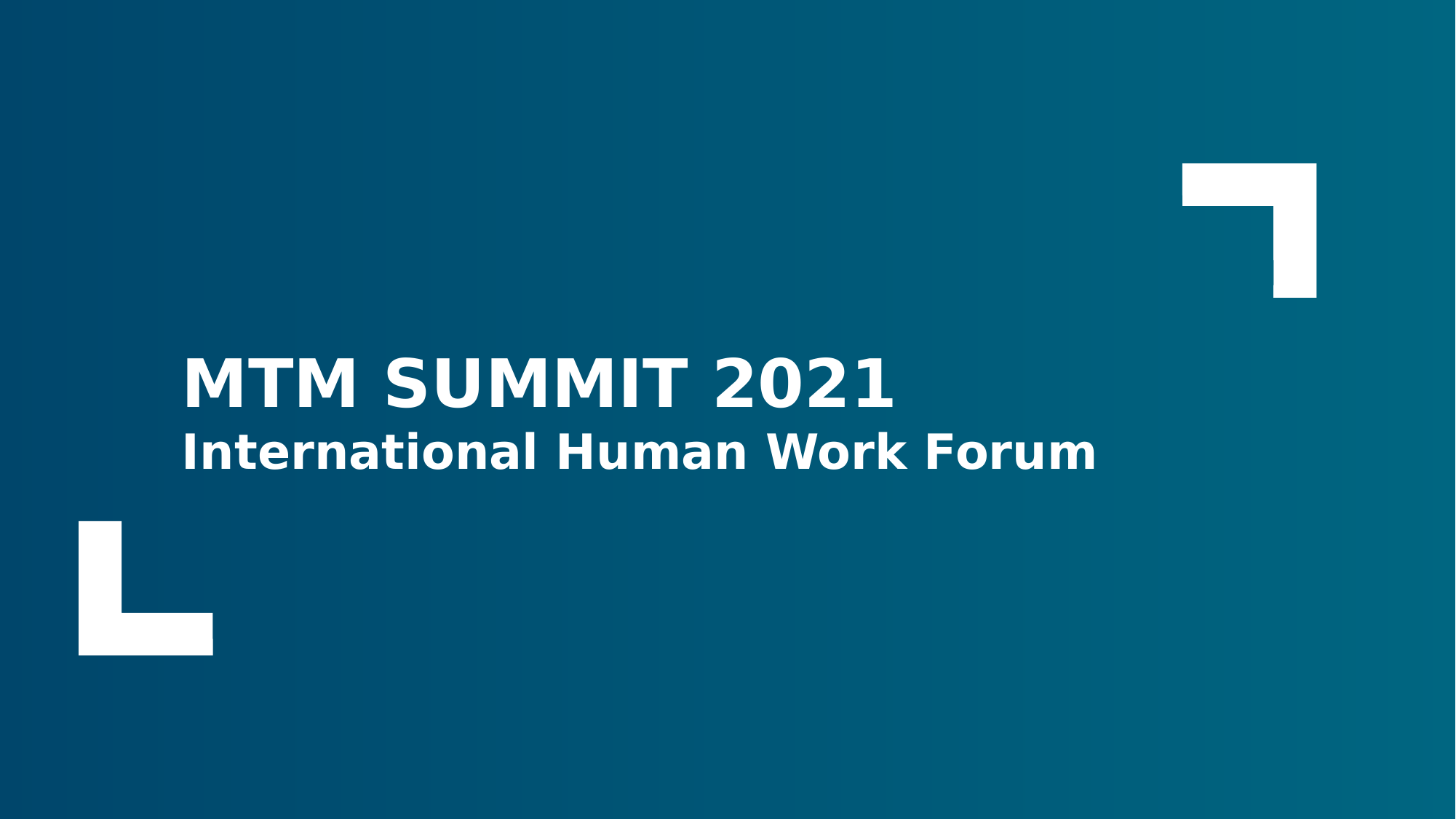

# MTM SUMMIT 2021 International Human Work Forum